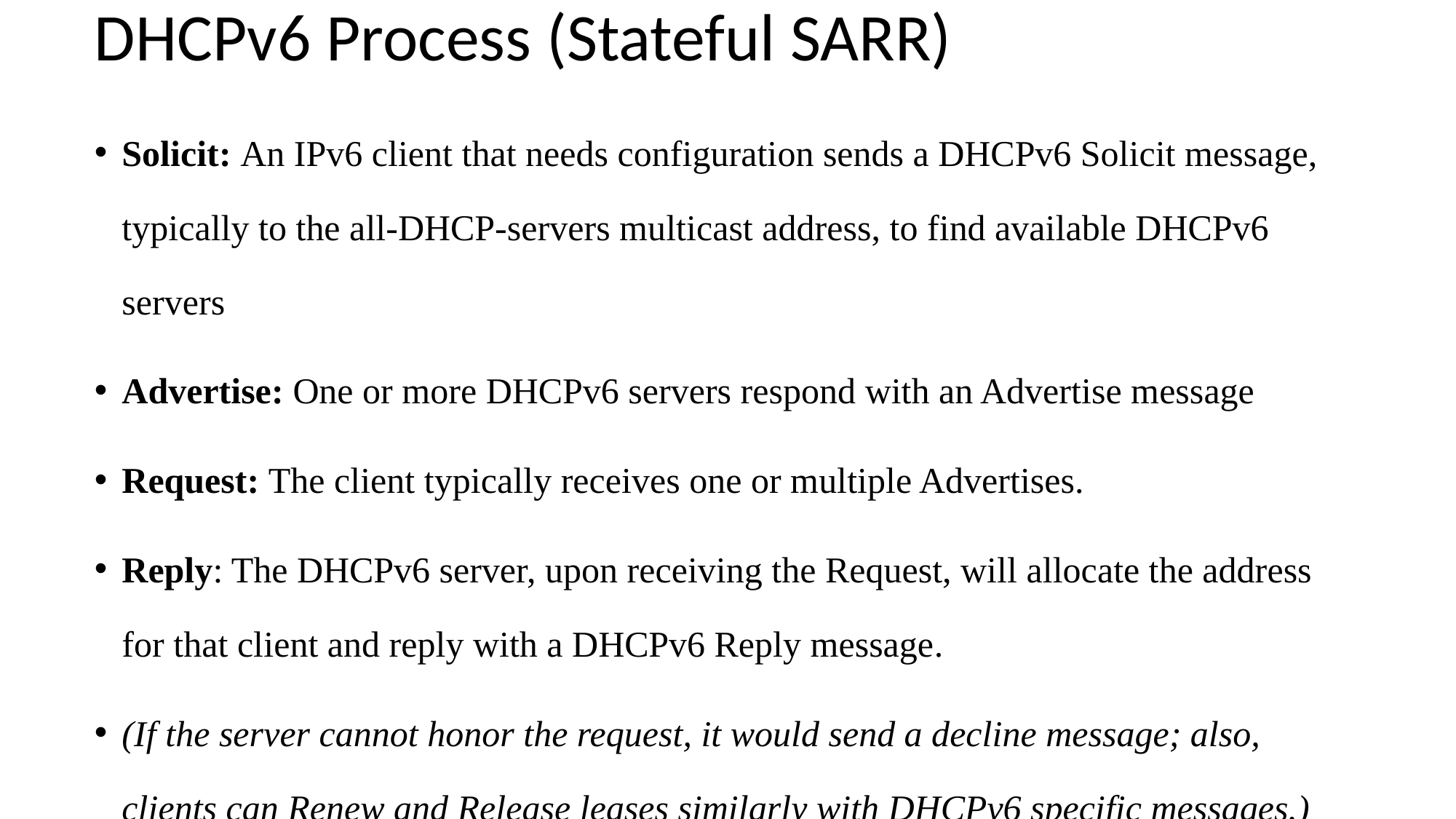

# DHCPv6 Process (Stateful SARR)
Solicit: An IPv6 client that needs configuration sends a DHCPv6 Solicit message, typically to the all-DHCP-servers multicast address, to find available DHCPv6 servers​
Advertise: One or more DHCPv6 servers respond with an Advertise message
Request: The client typically receives one or multiple Advertises.
Reply: The DHCPv6 server, upon receiving the Request, will allocate the address for that client and reply with a DHCPv6 Reply message​.
(If the server cannot honor the request, it would send a decline message; also, clients can Renew and Release leases similarly with DHCPv6 specific messages.)